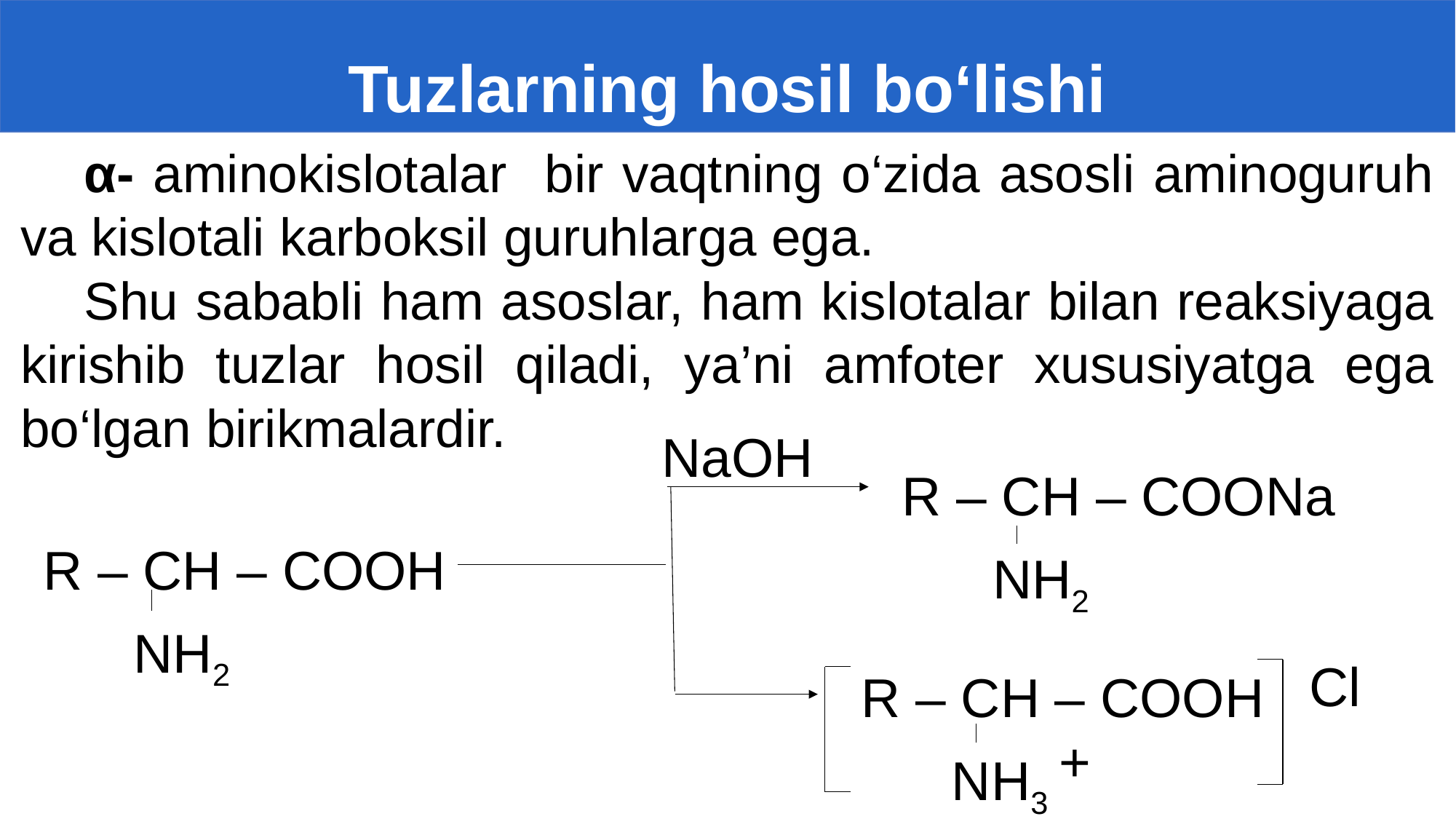

# Tuzlarning hosil bo‘lishi
α- aminokislotalar  bir vaqtning o‘zida asosli aminoguruh va kislotali karboksil guruhlarga ega.
Shu sababli ham asoslar, ham kislotalar bilan reaksiyaga kirishib tuzlar hosil qiladi, ya’ni amfoter xususiyatga ega bo‘lgan birikmalardir.
NaOH
R – CH – COONa
      NH2
R – CH – COOH
      NH2
Cl
R – CH – COOH
      NH3
+